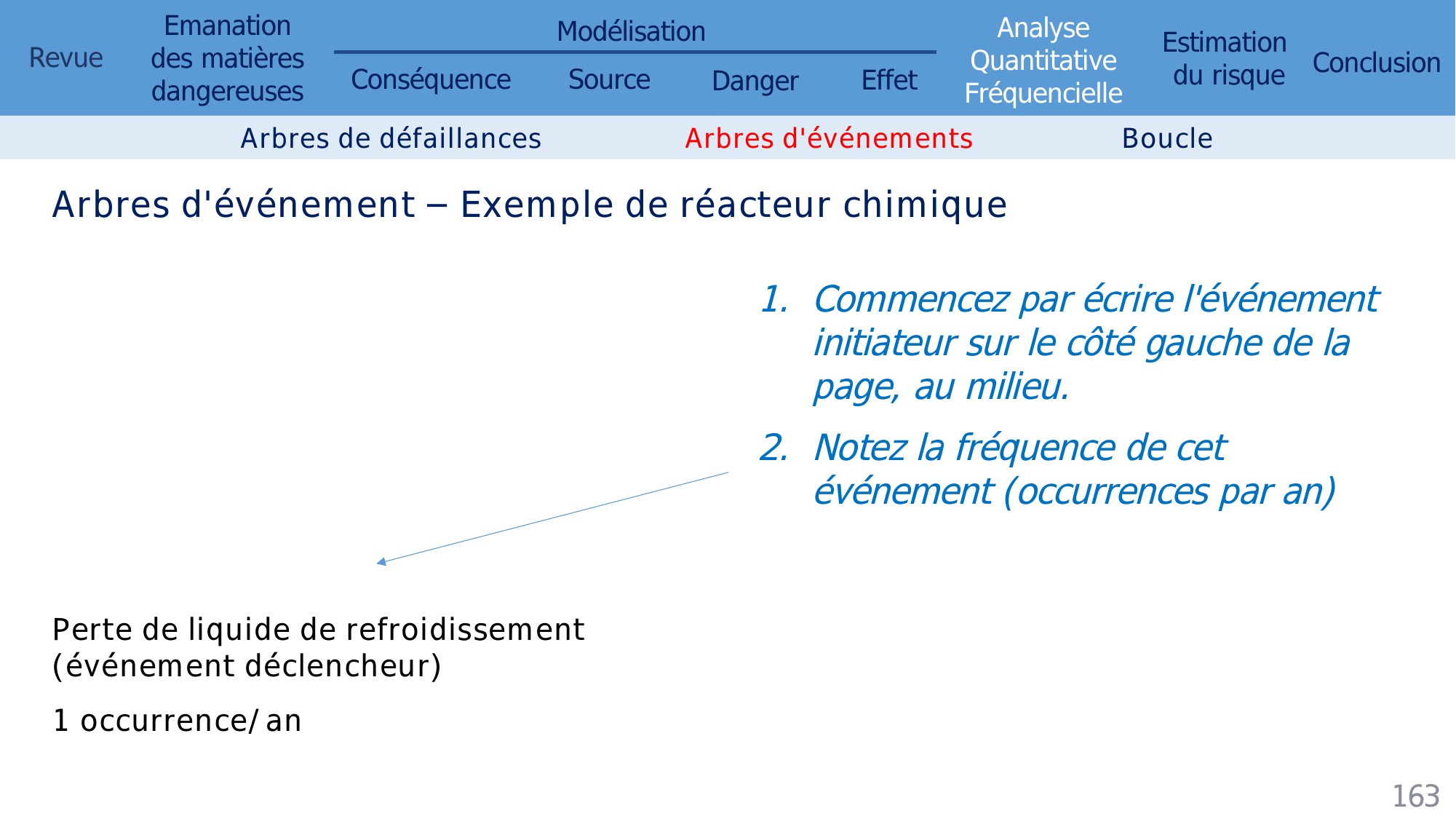

Arbres de défaillances  	    	 Arbres d'événements 		 Boucle
Arbres d'événement – Exemple de réacteur chimique
Commencez par écrire l'événement initiateur sur le côté gauche de la page, au milieu.
Notez la fréquence de cet événement (occurrences par an)
Perte de liquide de refroidissement (événement déclencheur)
1 occurrence/an
163